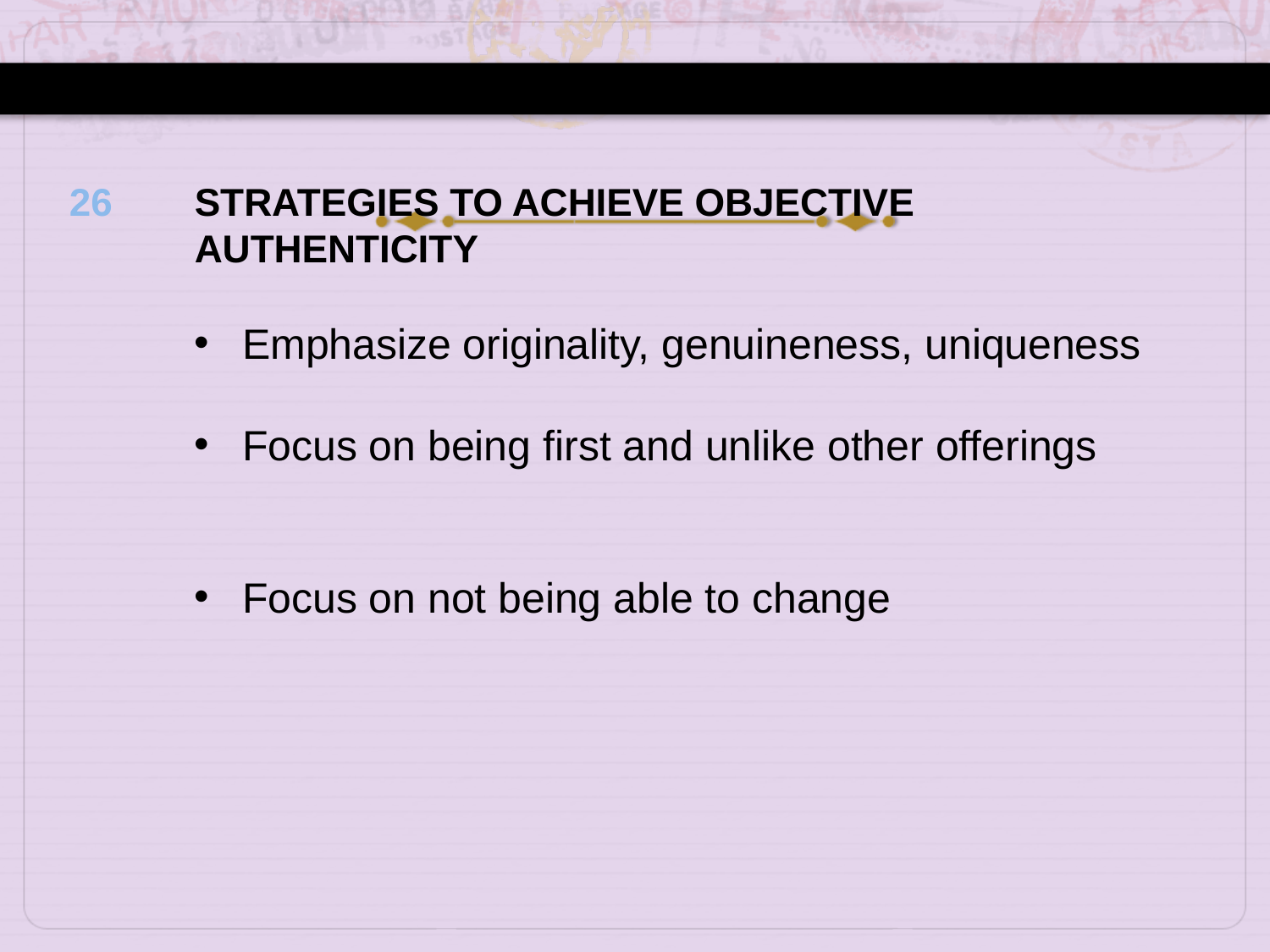

26
STRATEGIES TO ACHIEVE OBJECTIVE AUTHENTICITY
Emphasize originality, genuineness, uniqueness
Focus on being first and unlike other offerings
Focus on not being able to change